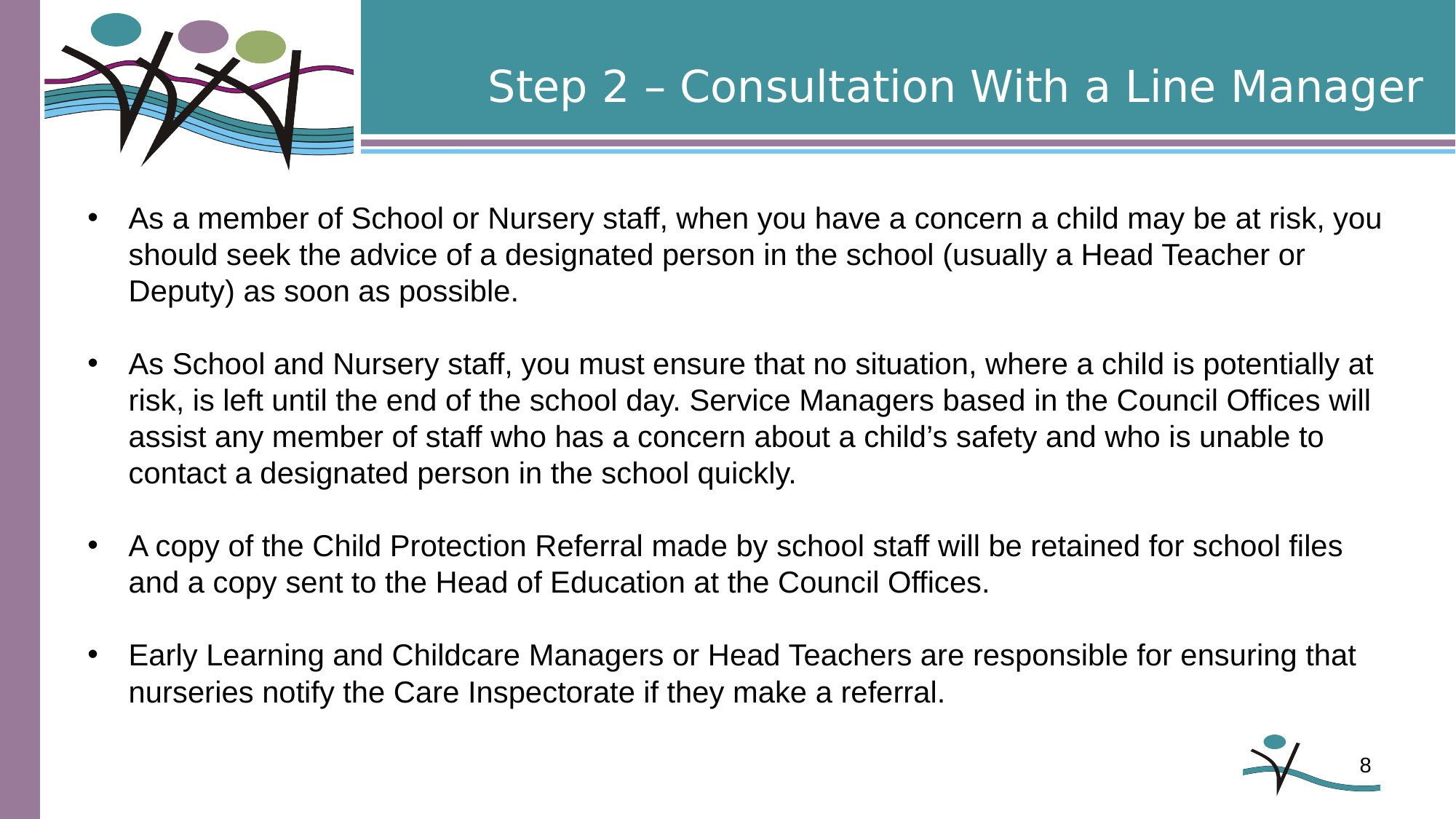

Step 2 – Consultation With a Line Manager
As a member of School or Nursery staff, when you have a concern a child may be at risk, you should seek the advice of a designated person in the school (usually a Head Teacher or Deputy) as soon as possible.

As School and Nursery staff, you must ensure that no situation, where a child is potentially at risk, is left until the end of the school day. Service Managers based in the Council Offices will assist any member of staff who has a concern about a child’s safety and who is unable to contact a designated person in the school quickly.

A copy of the Child Protection Referral made by school staff will be retained for school files and a copy sent to the Head of Education at the Council Offices.

Early Learning and Childcare Managers or Head Teachers are responsible for ensuring that nurseries notify the Care Inspectorate if they make a referral.
8